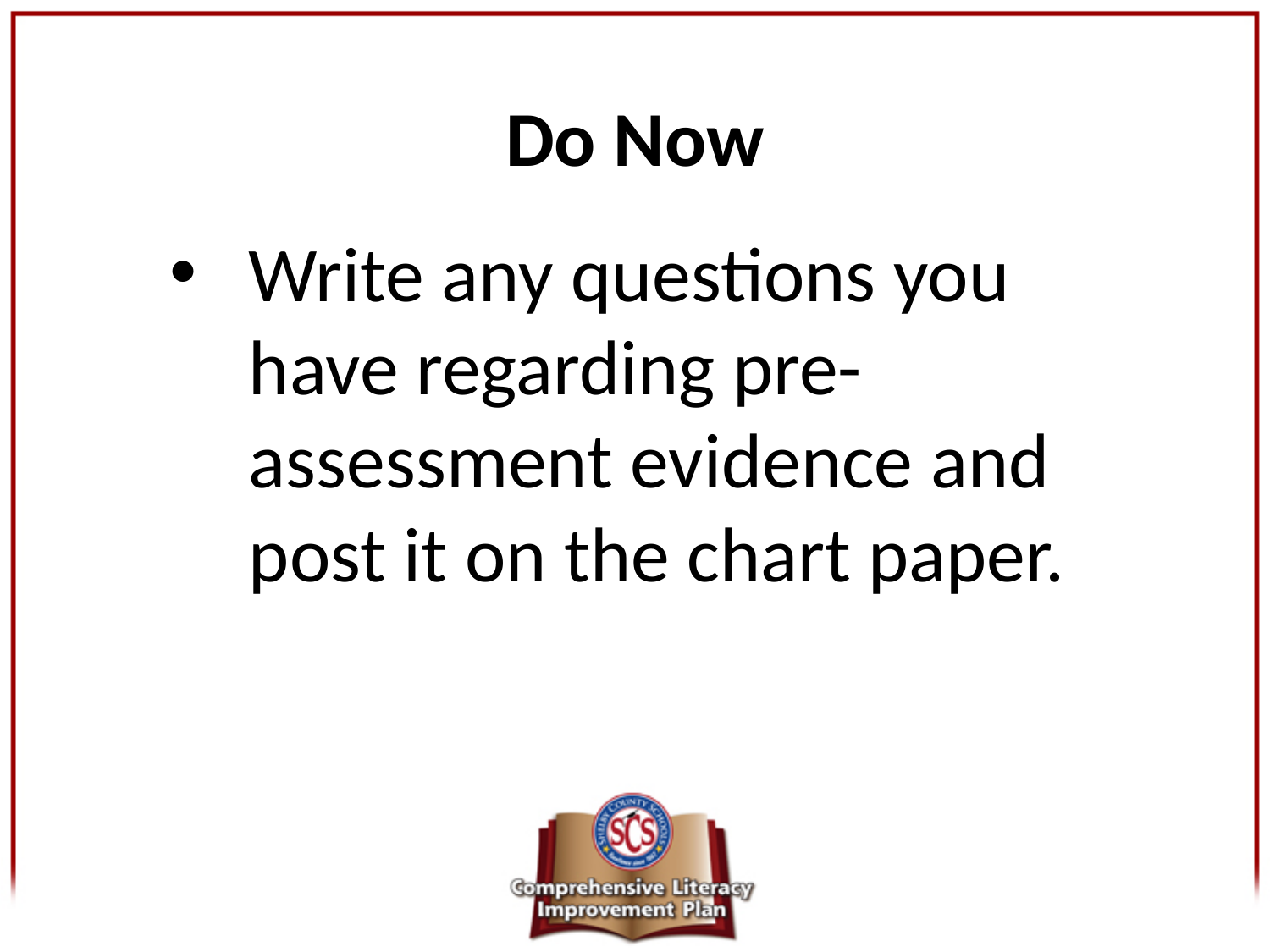

# Do Now
Write any questions you have regarding pre-assessment evidence and post it on the chart paper.